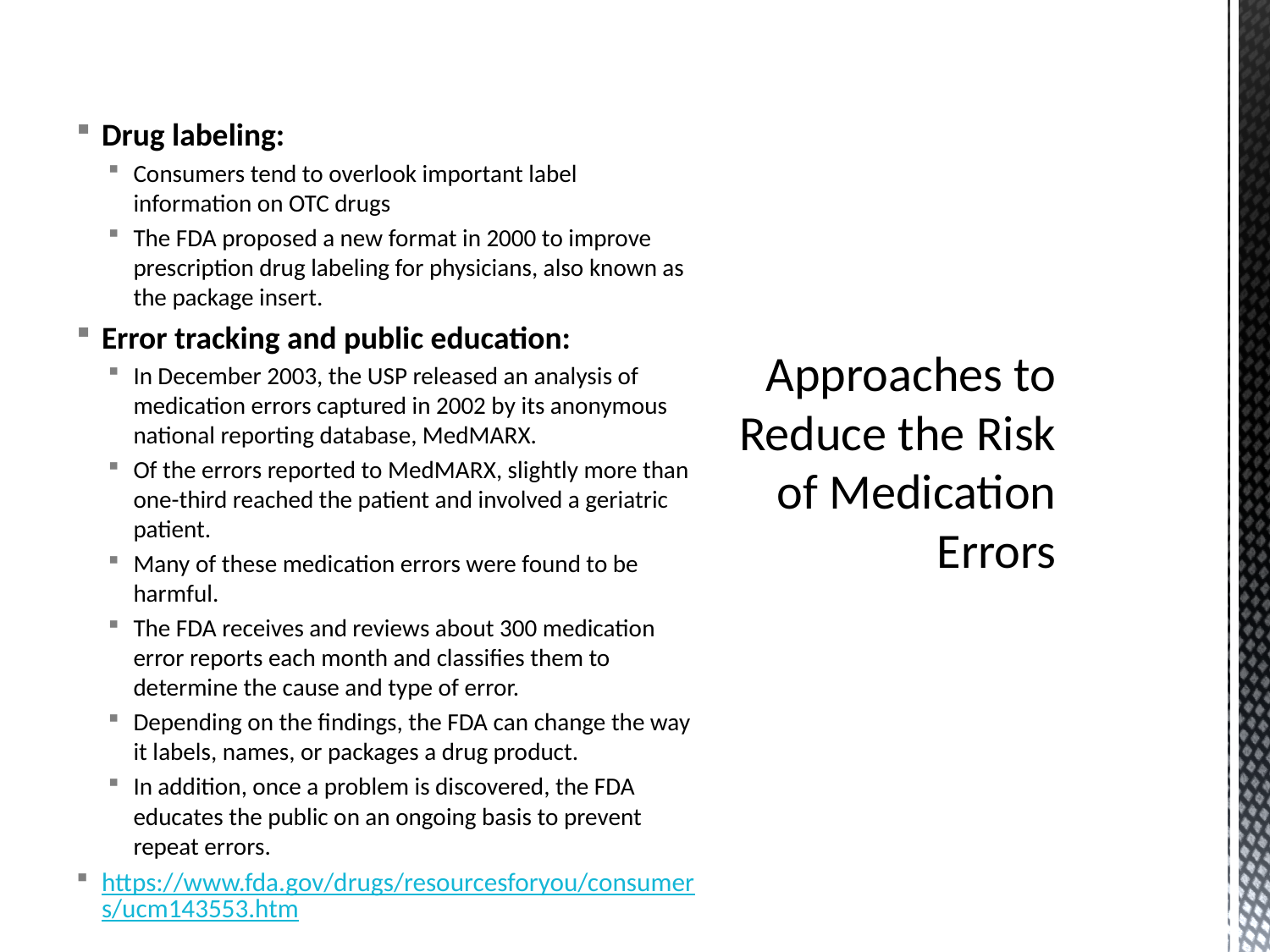

Drug labeling:
Consumers tend to overlook important label information on OTC drugs
The FDA proposed a new format in 2000 to improve prescription drug labeling for physicians, also known as the package insert.
Error tracking and public education:
In December 2003, the USP released an analysis of medication errors captured in 2002 by its anonymous national reporting database, MedMARX.
Of the errors reported to MedMARX, slightly more than one-third reached the patient and involved a geriatric patient.
Many of these medication errors were found to be harmful.
The FDA receives and reviews about 300 medication error reports each month and classifies them to determine the cause and type of error.
Depending on the findings, the FDA can change the way it labels, names, or packages a drug product.
In addition, once a problem is discovered, the FDA educates the public on an ongoing basis to prevent repeat errors.
https://www.fda.gov/drugs/resourcesforyou/consumers/ucm143553.htm

# Approaches to Reduce the Risk of Medication Errors